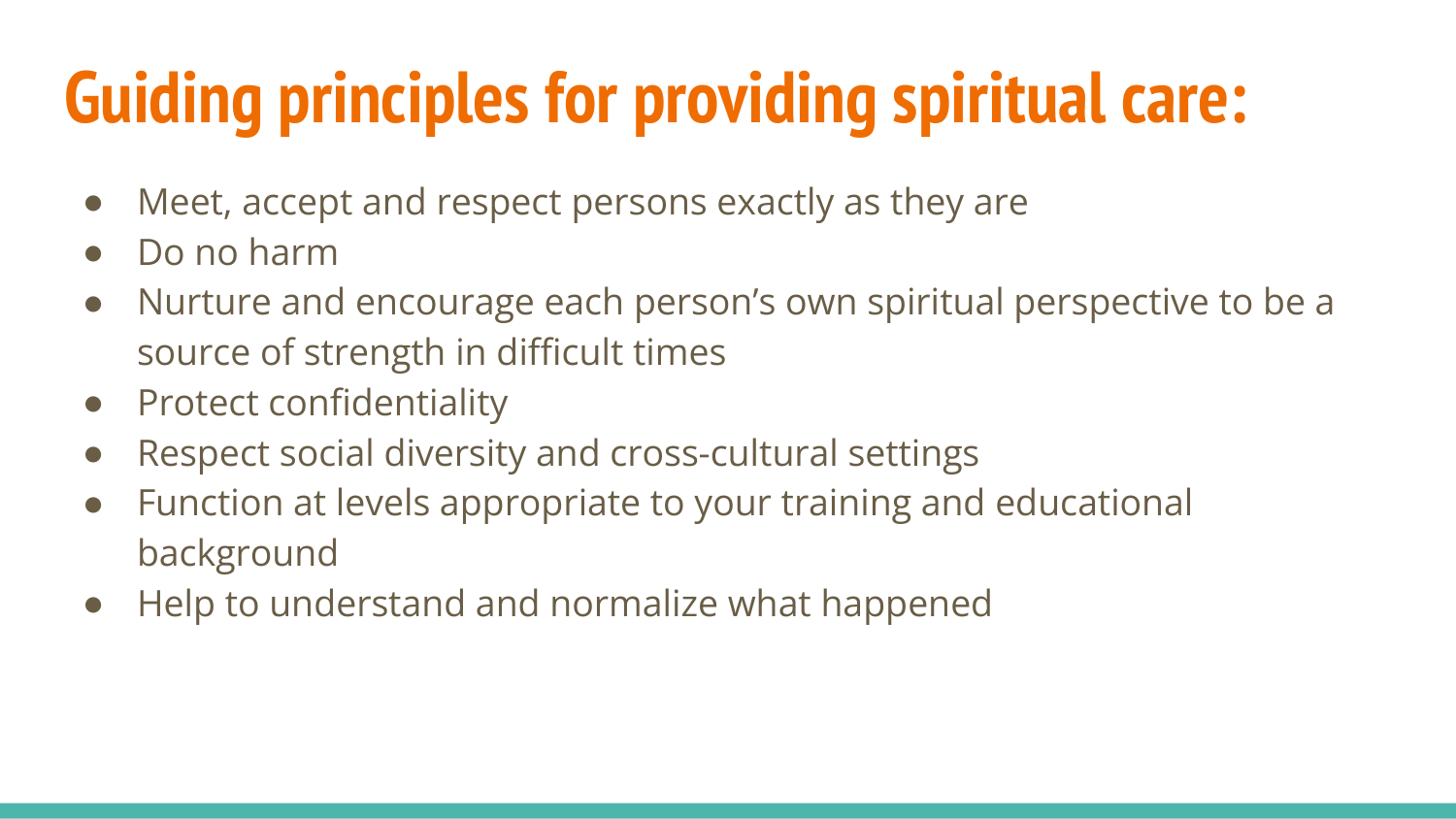

# Guiding principles for providing spiritual care:
Meet, accept and respect persons exactly as they are
Do no harm
Nurture and encourage each person’s own spiritual perspective to be a source of strength in difficult times
Protect confidentiality
Respect social diversity and cross-cultural settings
Function at levels appropriate to your training and educational background
Help to understand and normalize what happened